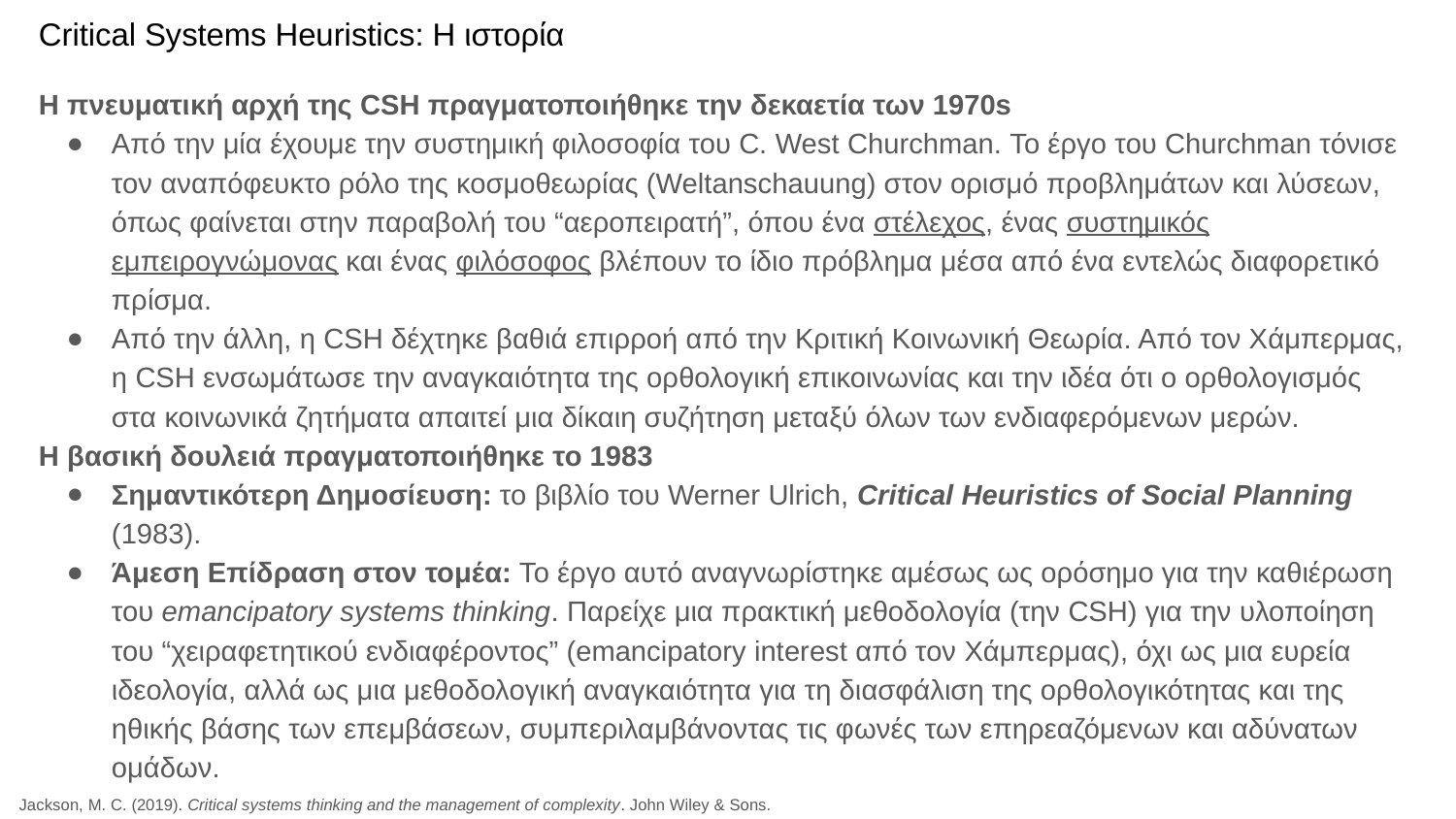

# Critical Systems Heuristics: H ιστορία
Η πνευματική αρχή της CSΗ πραγματοποιήθηκε την δεκαετία των 1970s
Από την μία έχουμε την συστημική φιλοσοφία του C. West Churchman. Το έργο του Churchman τόνισε τον αναπόφευκτο ρόλο της κοσμοθεωρίας (Weltanschauung) στον ορισμό προβλημάτων και λύσεων, όπως φαίνεται στην παραβολή του “αεροπειρατή”, όπου ένα στέλεχος, ένας συστημικός εμπειρογνώμονας και ένας φιλόσοφος βλέπουν το ίδιο πρόβλημα μέσα από ένα εντελώς διαφορετικό πρίσμα.
Από την άλλη, η CSH δέχτηκε βαθιά επιρροή από την Κριτική Κοινωνική Θεωρία. Από τον Χάμπερμας, η CSH ενσωμάτωσε την αναγκαιότητα της ορθολογική επικοινωνίας και την ιδέα ότι ο ορθολογισμός στα κοινωνικά ζητήματα απαιτεί μια δίκαιη συζήτηση μεταξύ όλων των ενδιαφερόμενων μερών.
Η βασική δουλειά πραγματοποιήθηκε το 1983
Σημαντικότερη Δημοσίευση: το βιβλίο του Werner Ulrich, Critical Heuristics of Social Planning (1983).
Άμεση Επίδραση στον τομέα: Το έργο αυτό αναγνωρίστηκε αμέσως ως ορόσημο για την καθιέρωση του emancipatory systems thinking. Παρείχε μια πρακτική μεθοδολογία (την CSH) για την υλοποίηση του “χειραφετητικού ενδιαφέροντος” (emancipatory interest από τον Χάμπερμας), όχι ως μια ευρεία ιδεολογία, αλλά ως μια μεθοδολογική αναγκαιότητα για τη διασφάλιση της ορθολογικότητας και της ηθικής βάσης των επεμβάσεων, συμπεριλαμβάνοντας τις φωνές των επηρεαζόμενων και αδύνατων ομάδων.
Jackson, M. C. (2019). Critical systems thinking and the management of complexity. John Wiley & Sons.